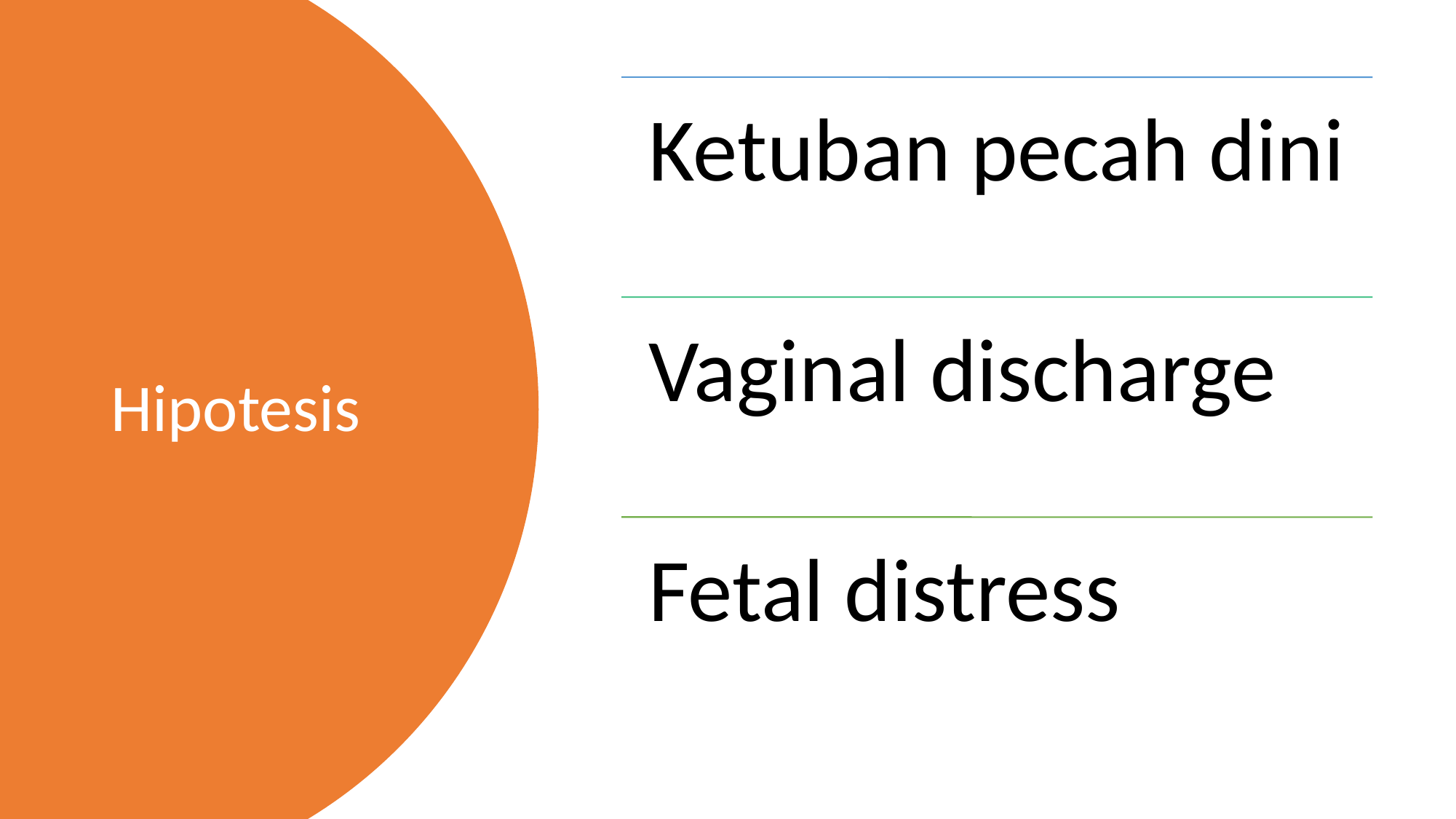

Ketuban pecah dini
Vaginal discharge
Fetal distress
# Hipotesis